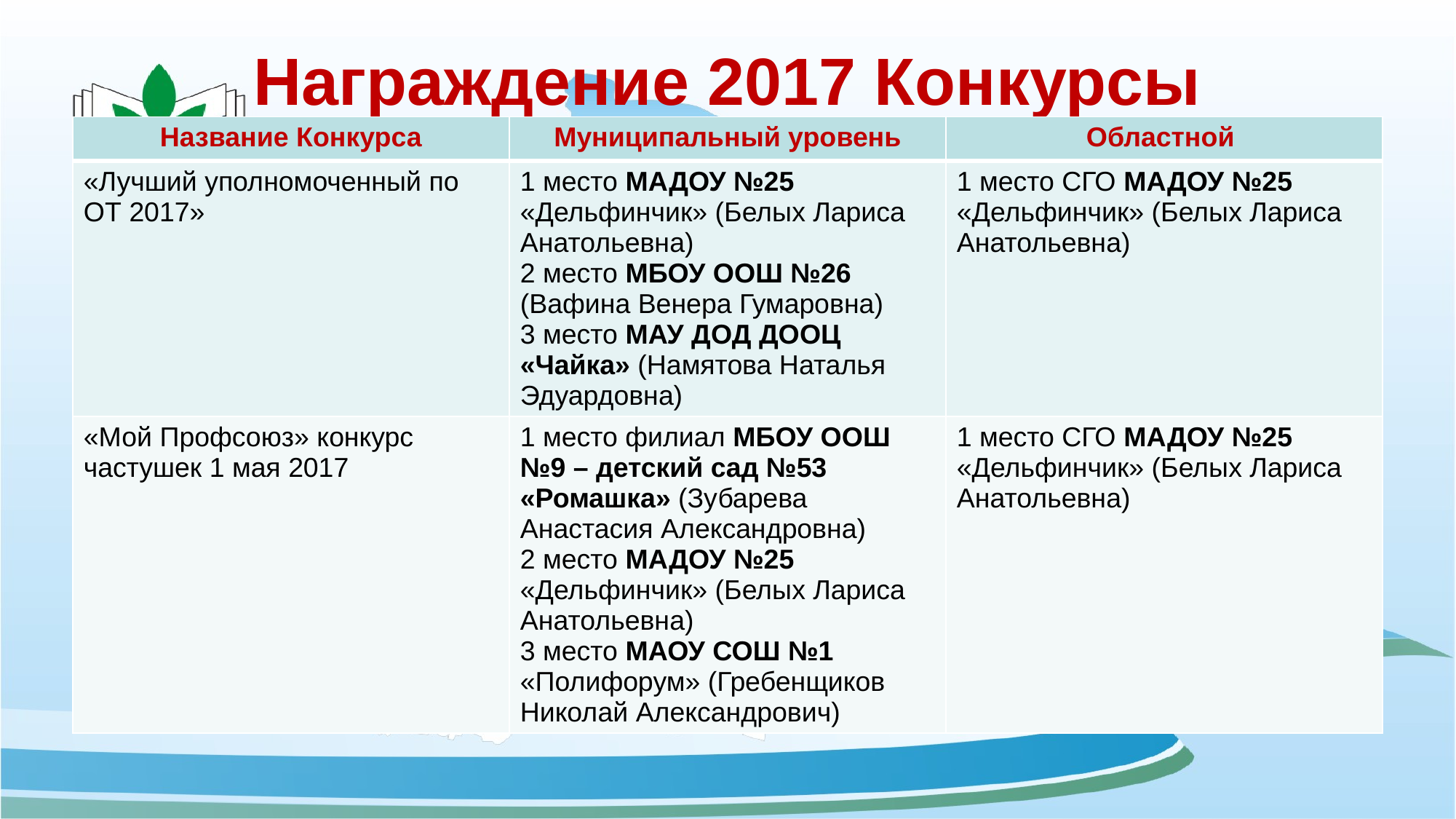

# Награждение 2017 Конкурсы
| Название Конкурса | Муниципальный уровень | Областной |
| --- | --- | --- |
| «Лучший уполномоченный по ОТ 2017» | 1 место МАДОУ №25 «Дельфинчик» (Белых Лариса Анатольевна) 2 место МБОУ ООШ №26 (Вафина Венера Гумаровна) 3 место МАУ ДОД ДООЦ «Чайка» (Намятова Наталья Эдуардовна) | 1 место СГО МАДОУ №25 «Дельфинчик» (Белых Лариса Анатольевна) |
| «Мой Профсоюз» конкурс частушек 1 мая 2017 | 1 место филиал МБОУ ООШ №9 – детский сад №53 «Ромашка» (Зубарева Анастасия Александровна) 2 место МАДОУ №25 «Дельфинчик» (Белых Лариса Анатольевна) 3 место МАОУ СОШ №1 «Полифорум» (Гребенщиков Николай Александрович) | 1 место СГО МАДОУ №25 «Дельфинчик» (Белых Лариса Анатольевна) |